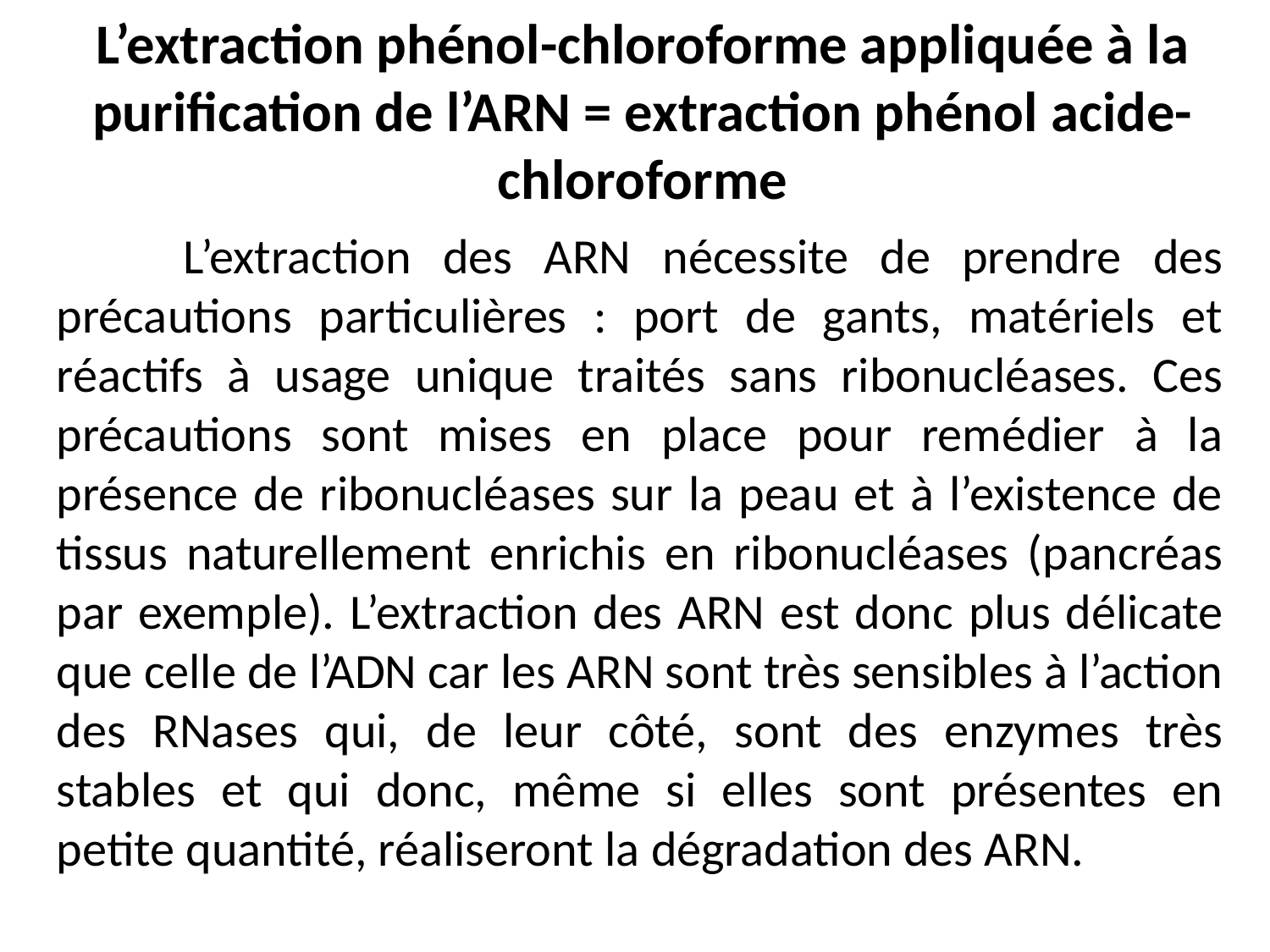

# L’extraction phénol-chloroforme appliquée à la purification de l’ARN = extraction phénol acide-chloroforme
		L’extraction des ARN nécessite de prendre des précautions particulières : port de gants, matériels et réactifs à usage unique traités sans ribonucléases. Ces précautions sont mises en place pour remédier à la présence de ribonucléases sur la peau et à l’existence de tissus naturellement enrichis en ribonucléases (pancréas par exemple). L’extraction des ARN est donc plus délicate que celle de l’ADN car les ARN sont très sensibles à l’action des RNases qui, de leur côté, sont des enzymes très stables et qui donc, même si elles sont présentes en petite quantité, réaliseront la dégradation des ARN.